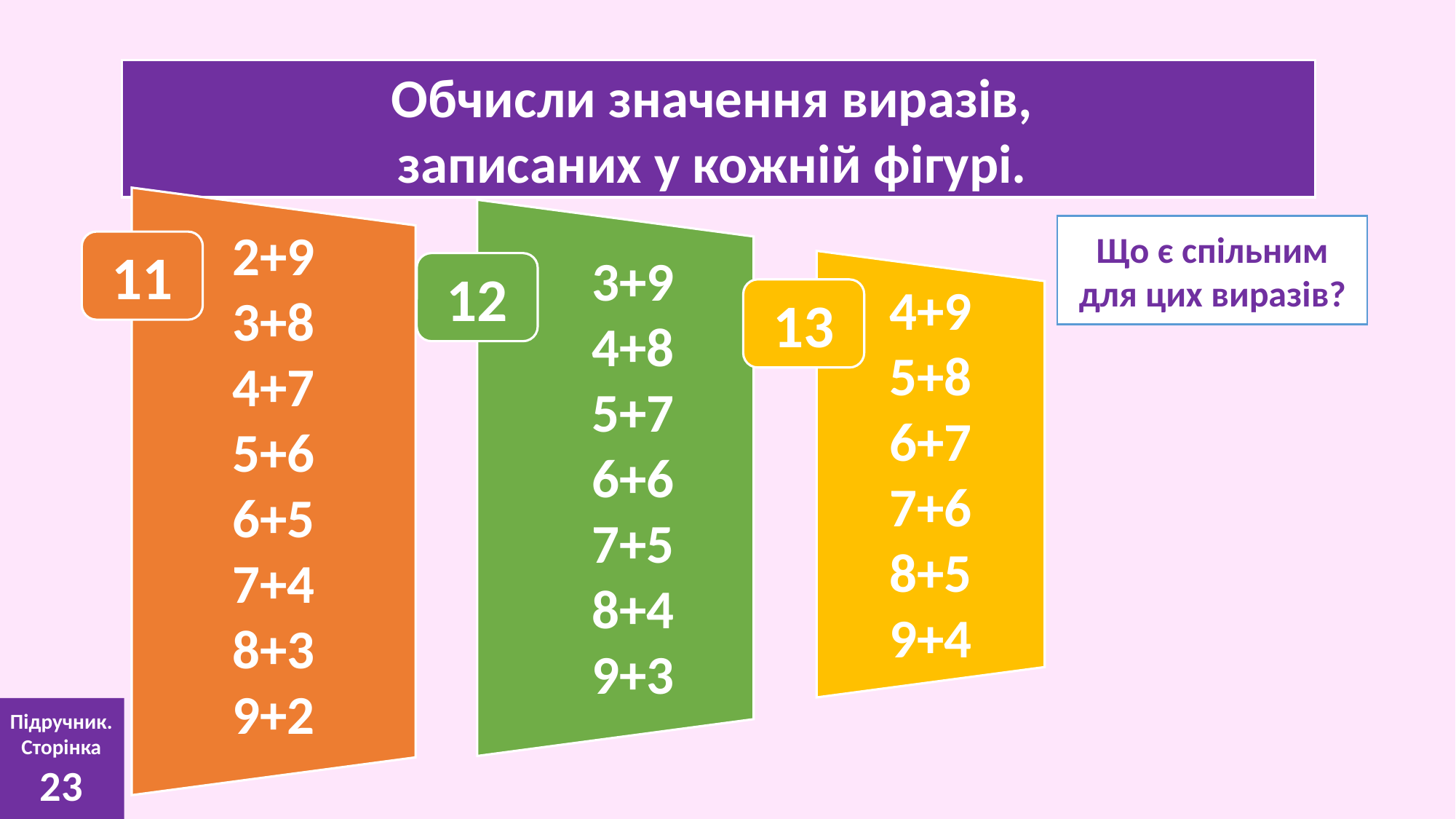

Обчисли значення виразів,
записаних у кожній фігурі.
2+9
3+8
4+7
5+6
6+5
7+4
8+3
9+2
Що є спільним для цих виразів?
11
3+9
4+8
5+7
6+6
7+5
8+4
9+3
12
4+9
5+8
6+7
7+6
8+5
9+4
13

Підручник.
Сторінка
23